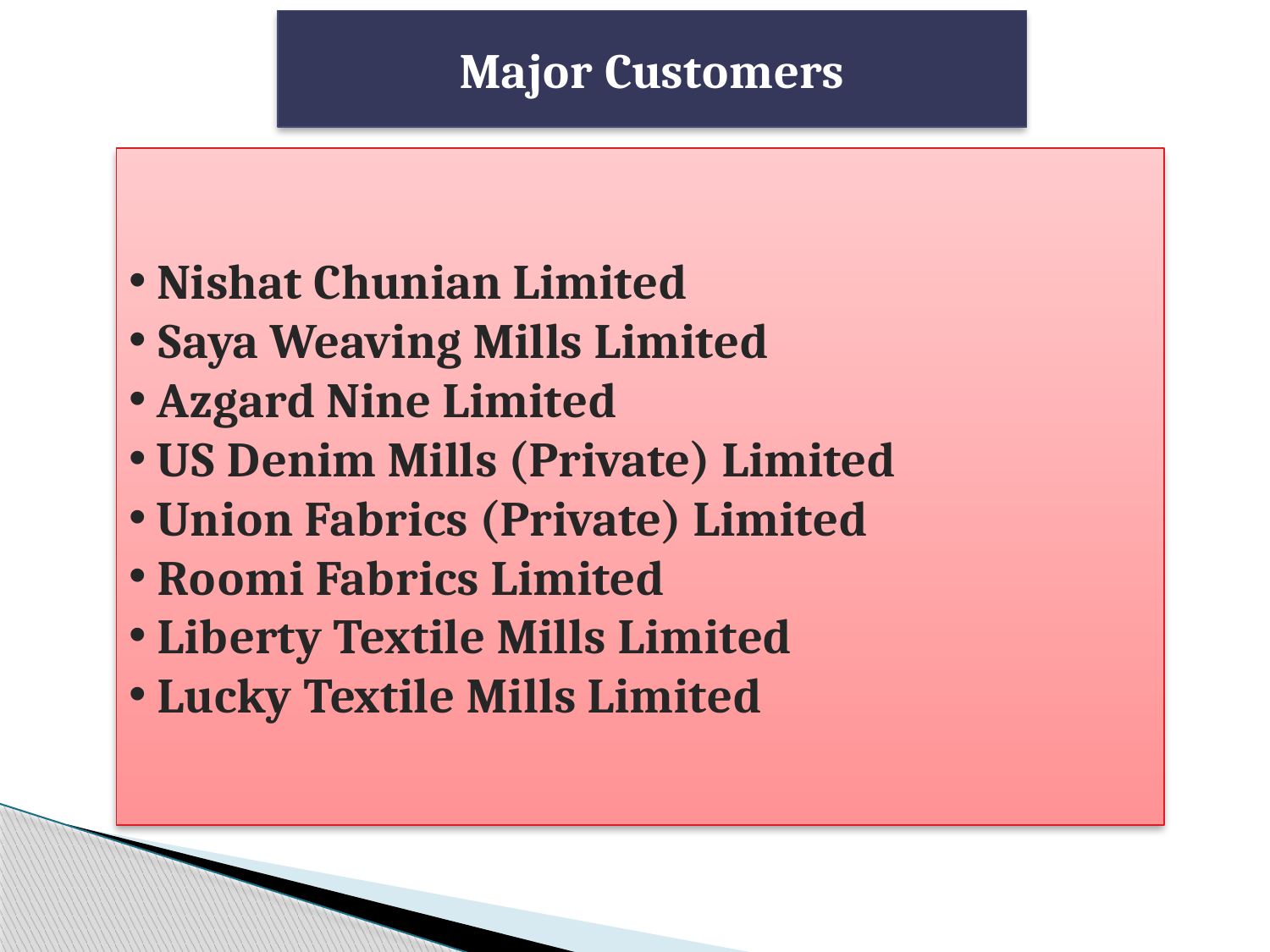

Major Customers
 Nishat Chunian Limited
 Saya Weaving Mills Limited
 Azgard Nine Limited
 US Denim Mills (Private) Limited
 Union Fabrics (Private) Limited
 Roomi Fabrics Limited
 Liberty Textile Mills Limited
 Lucky Textile Mills Limited